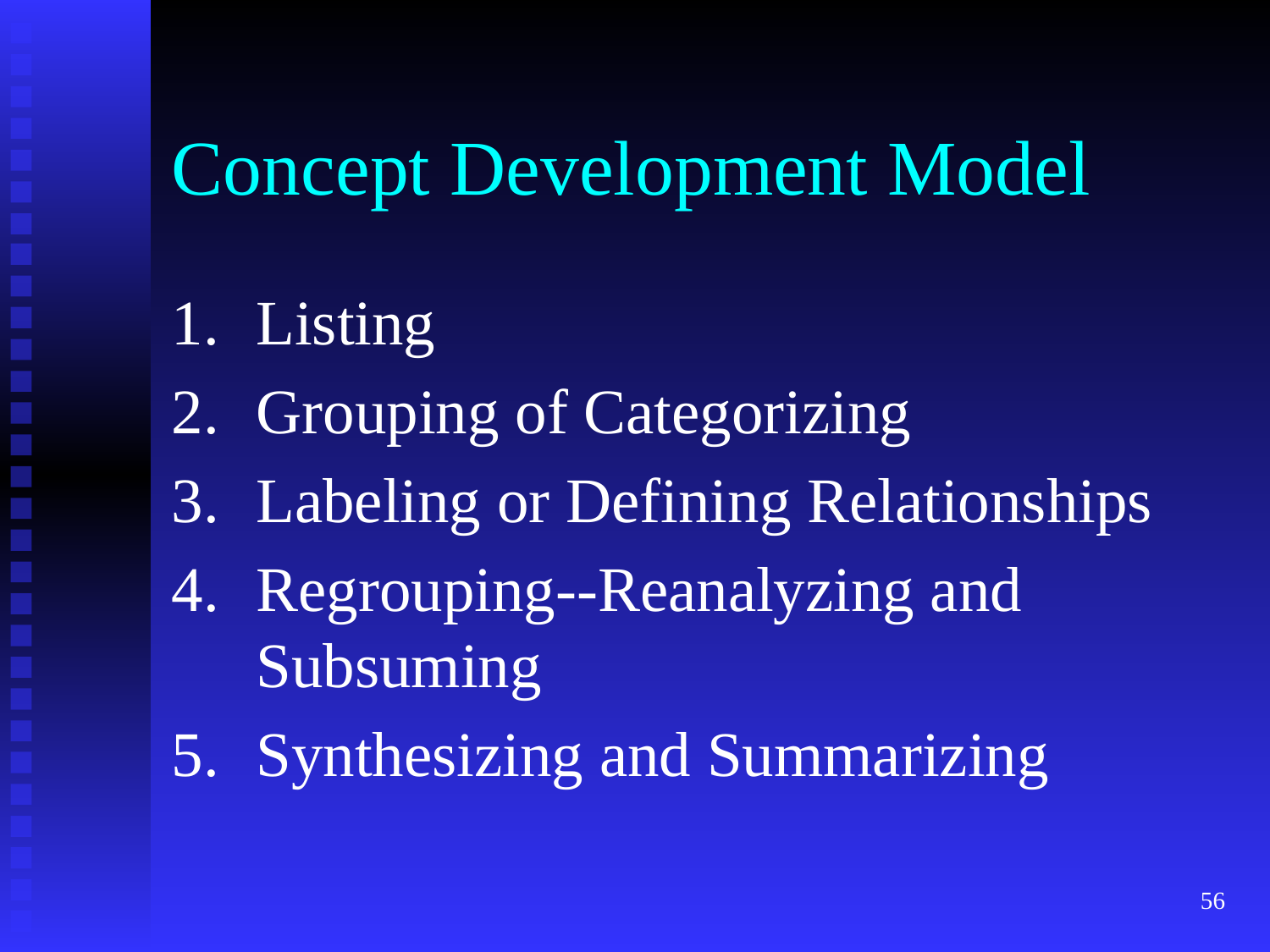

# Concept Development Model
Listing
Grouping of Categorizing
Labeling or Defining Relationships
Regrouping--Reanalyzing and Subsuming
Synthesizing and Summarizing
56